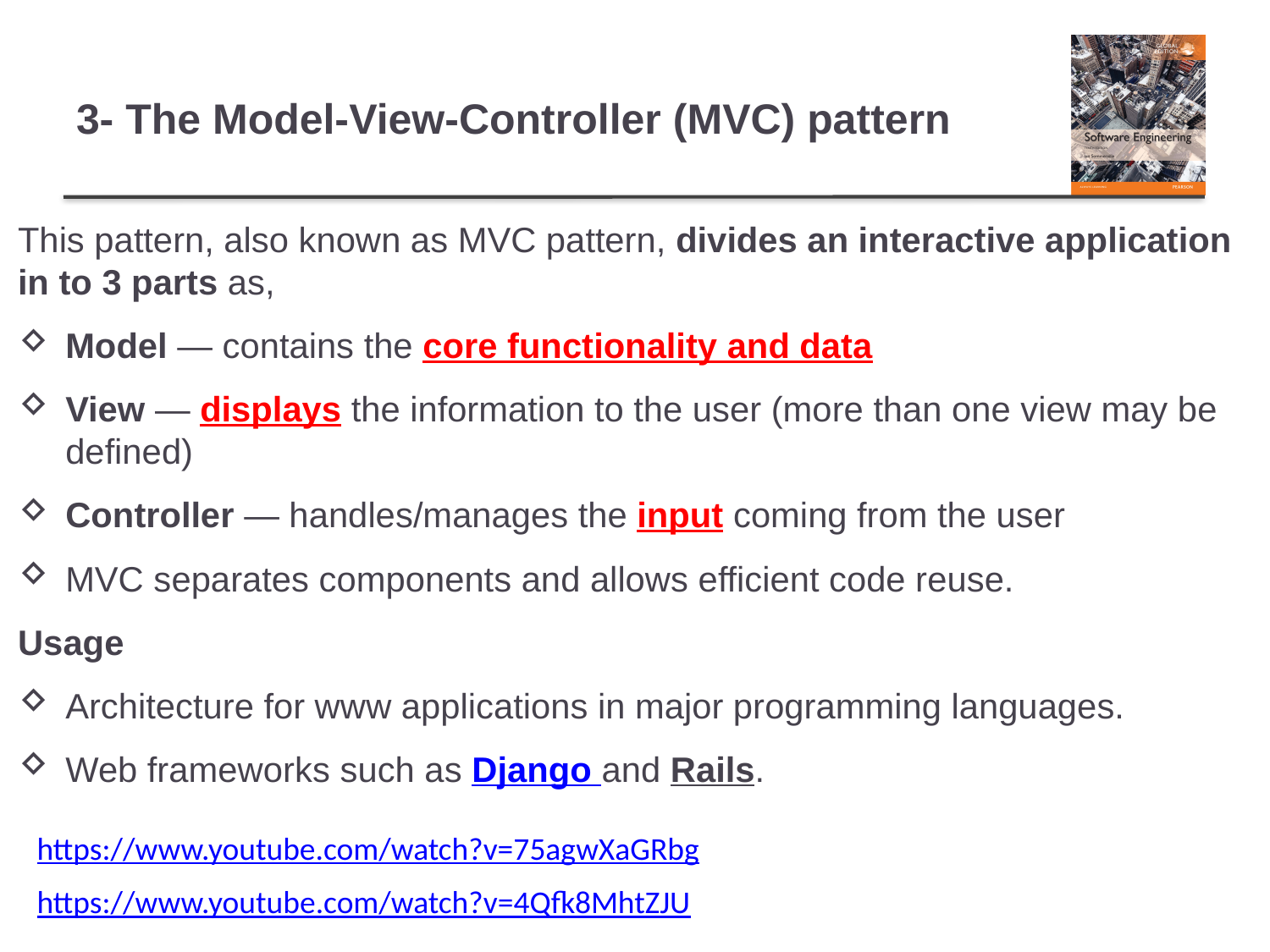

# 3- The Model-View-Controller (MVC) pattern
This pattern, also known as MVC pattern, divides an interactive application in to 3 parts as,
Model — contains the core functionality and data
View — displays the information to the user (more than one view may be defined)
Controller — handles/manages the input coming from the user
MVC separates components and allows efficient code reuse.
Usage
Architecture for www applications in major programming languages.
Web frameworks such as Django and Rails.
https://www.youtube.com/watch?v=75agwXaGRbg
https://www.youtube.com/watch?v=4Qfk8MhtZJU